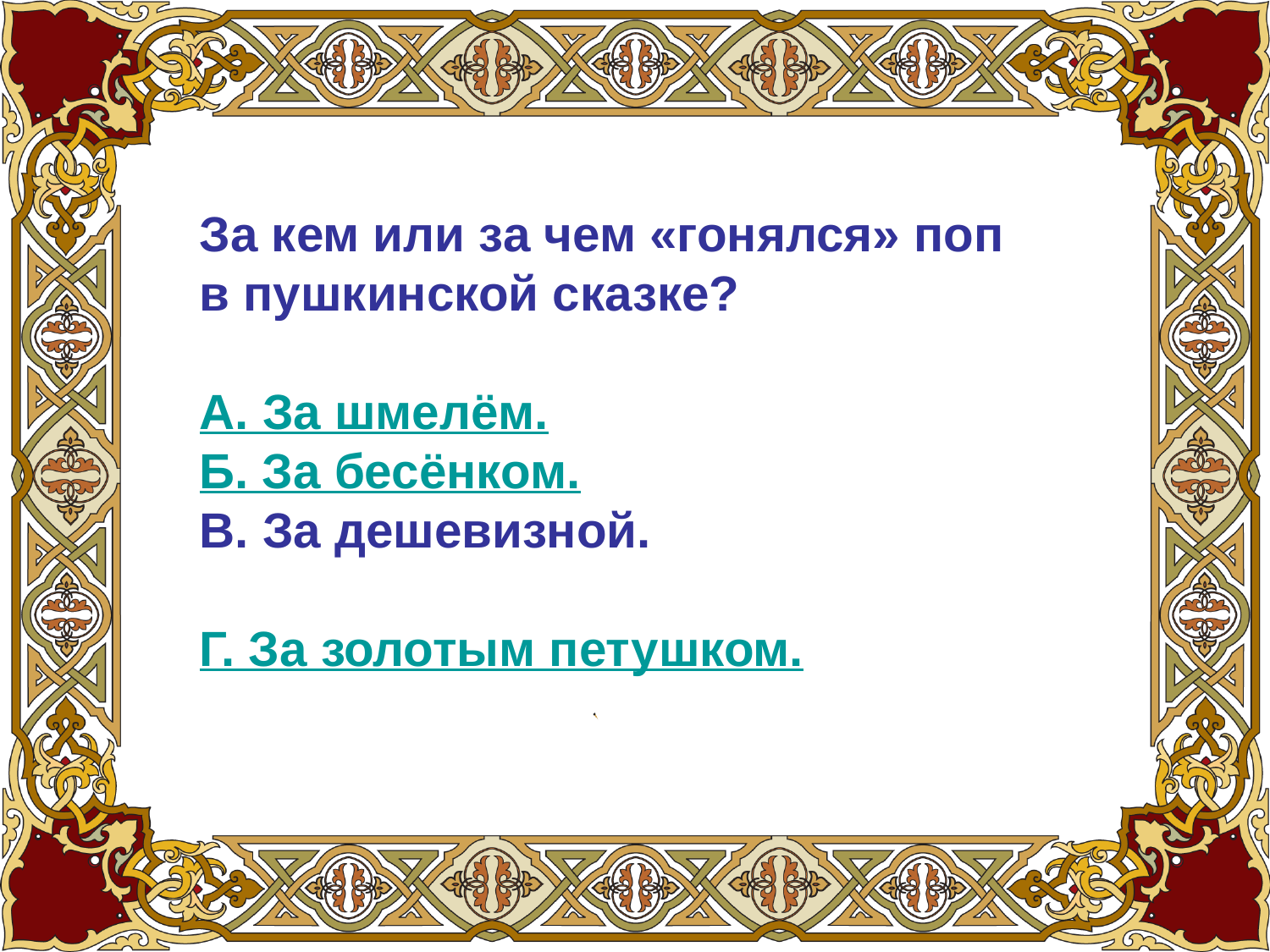

За кем или за чем «гонялся» поп
в пушкинской сказке?
А. За шмелём.
Б. За бесёнком.
В. За дешевизной.
Г. За золотым петушком.